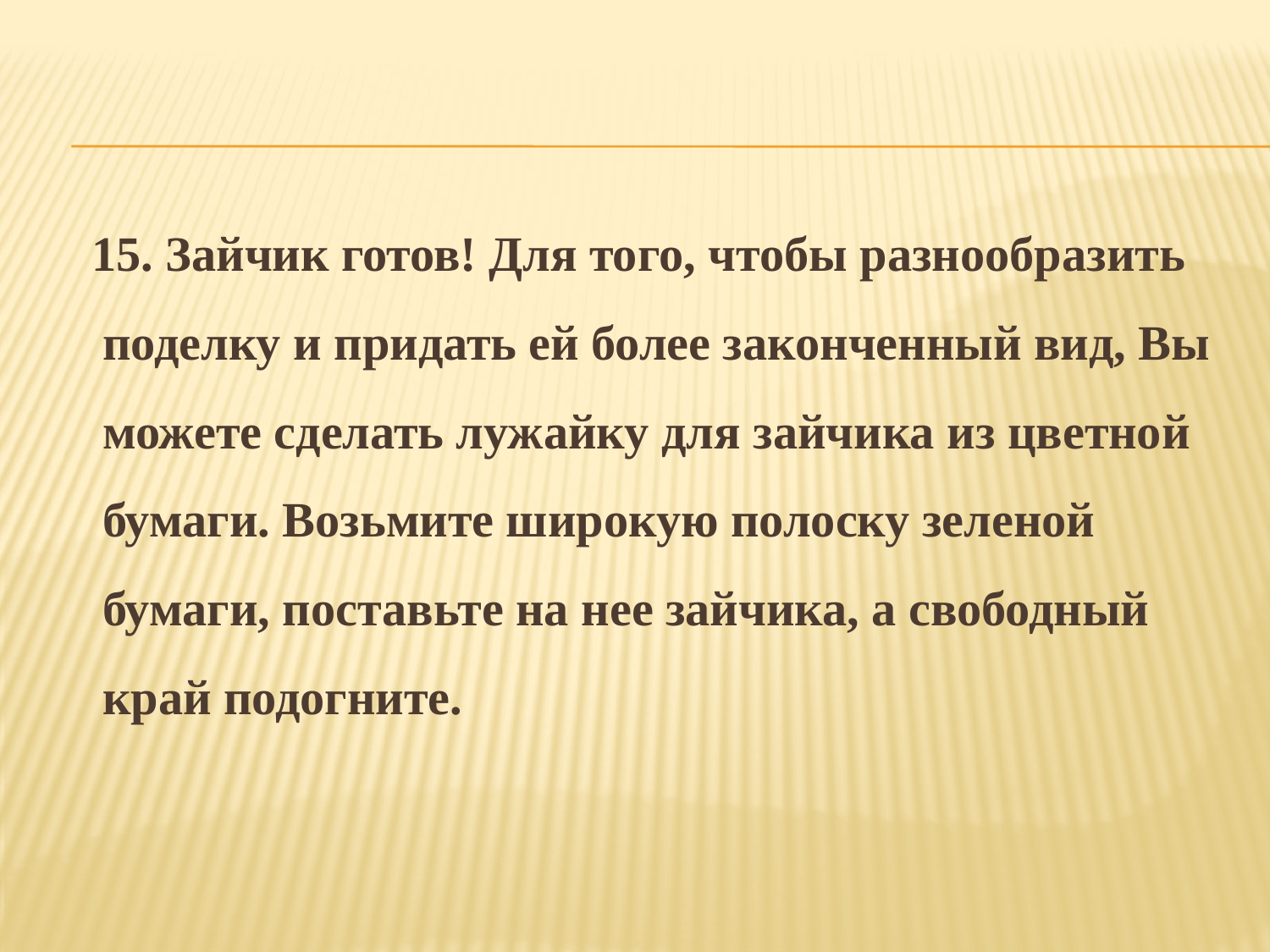

15. Зайчик готов! Для того, чтобы разнообразить поделку и придать ей более законченный вид, Вы можете сделать лужайку для зайчика из цветной бумаги. Возьмите широкую полоску зеленой бумаги, поставьте на нее зайчика, а свободный край подогните.